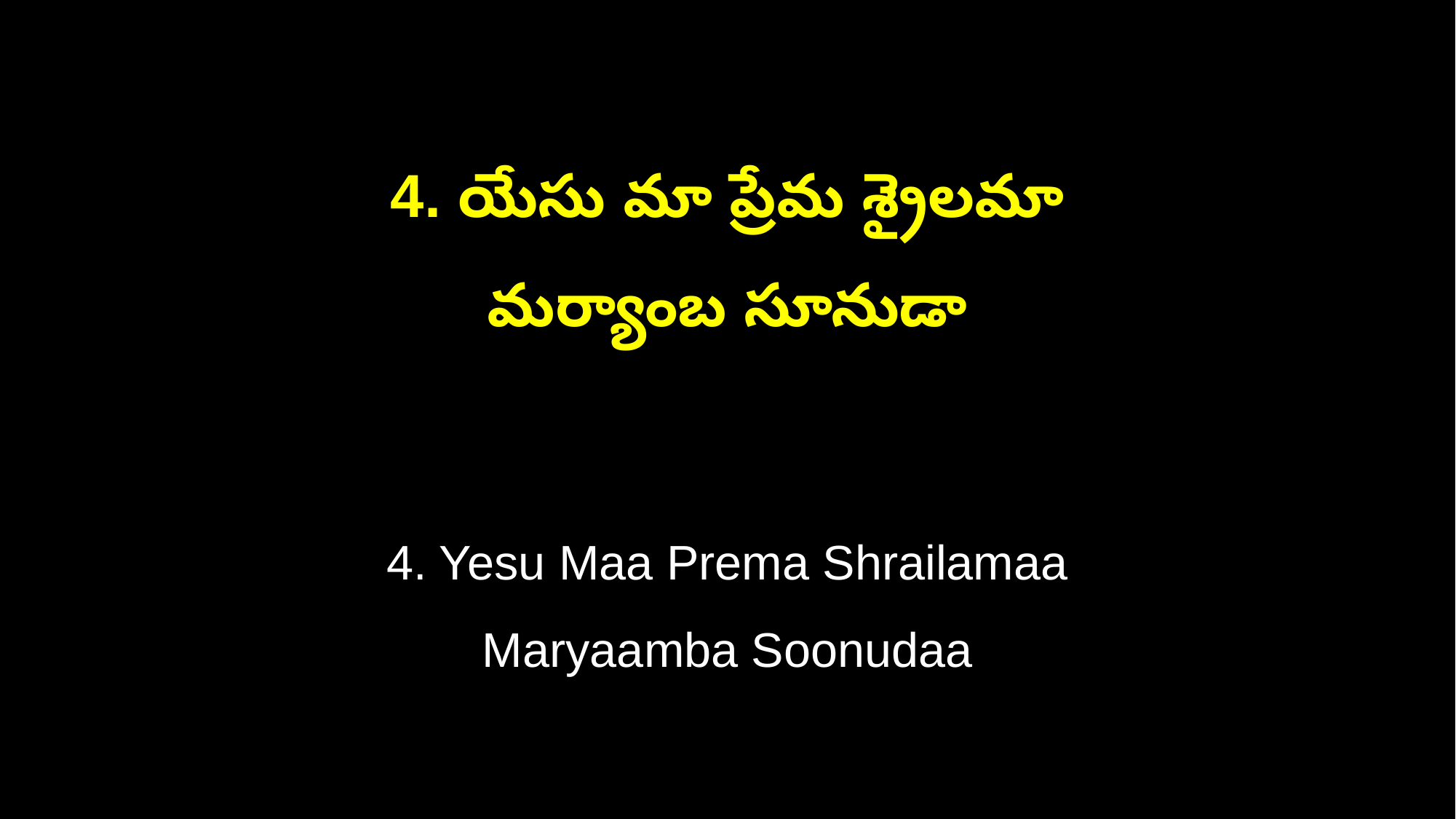

4. యేసు మా ప్రేమ శ్రైలమా
మర్యాంబ సూనుడా
4. Yesu Maa Prema Shrailamaa
Maryaamba Soonudaa